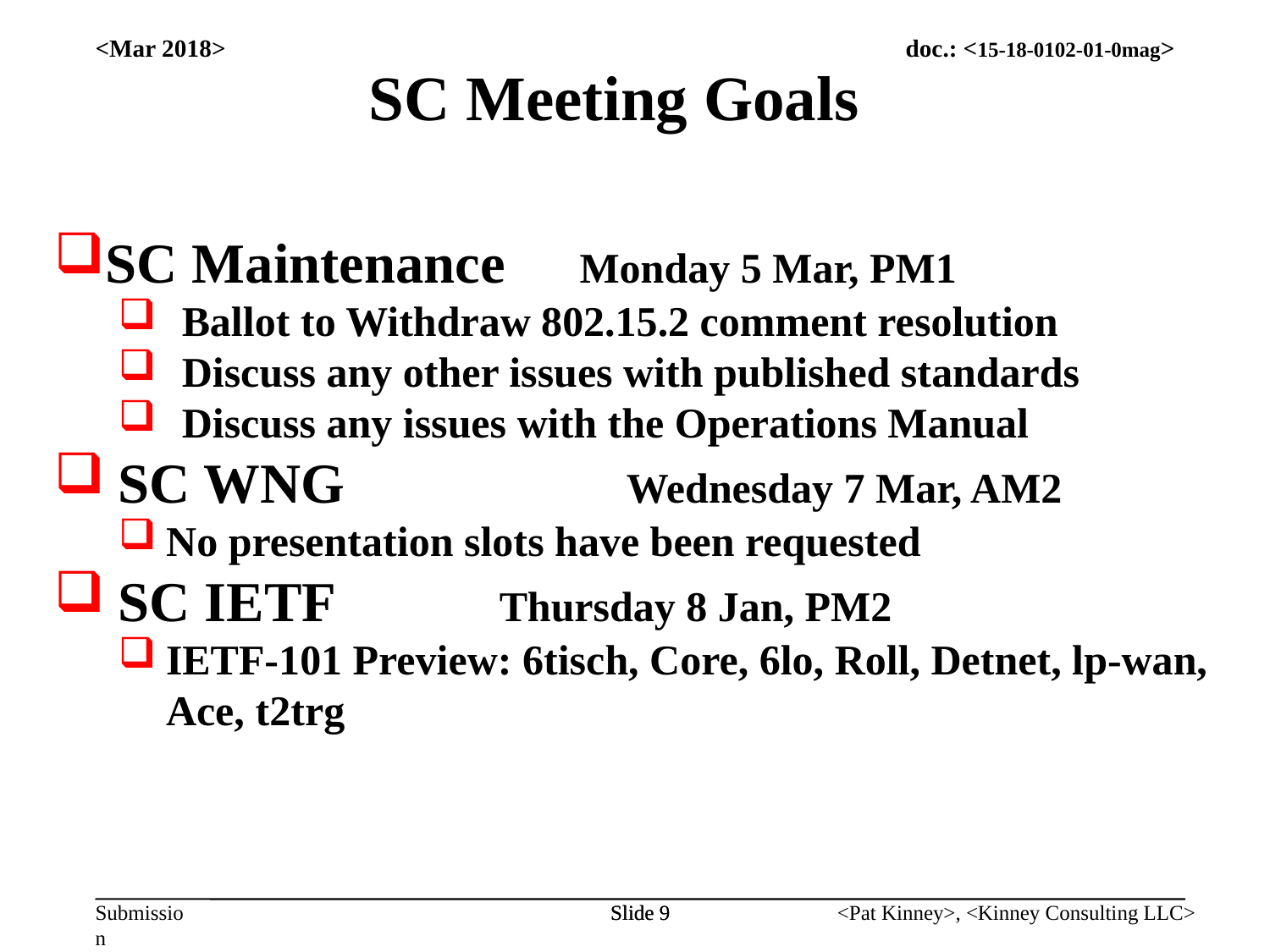

<Mar 2018>
SC Meeting Goals
SC Maintenance   	Monday 5 Mar, PM1
Ballot to Withdraw 802.15.2 comment resolution
Discuss any other issues with published standards
Discuss any issues with the Operations Manual
SC WNG  		Wednesday 7 Mar, AM2
No presentation slots have been requested
SC IETF 		Thursday 8 Jan, PM2
IETF-101 Preview: 6tisch, Core, 6lo, Roll, Detnet, lp-wan, Ace, t2trg
Slide 9
Slide 9
<Pat Kinney>, <Kinney Consulting LLC>